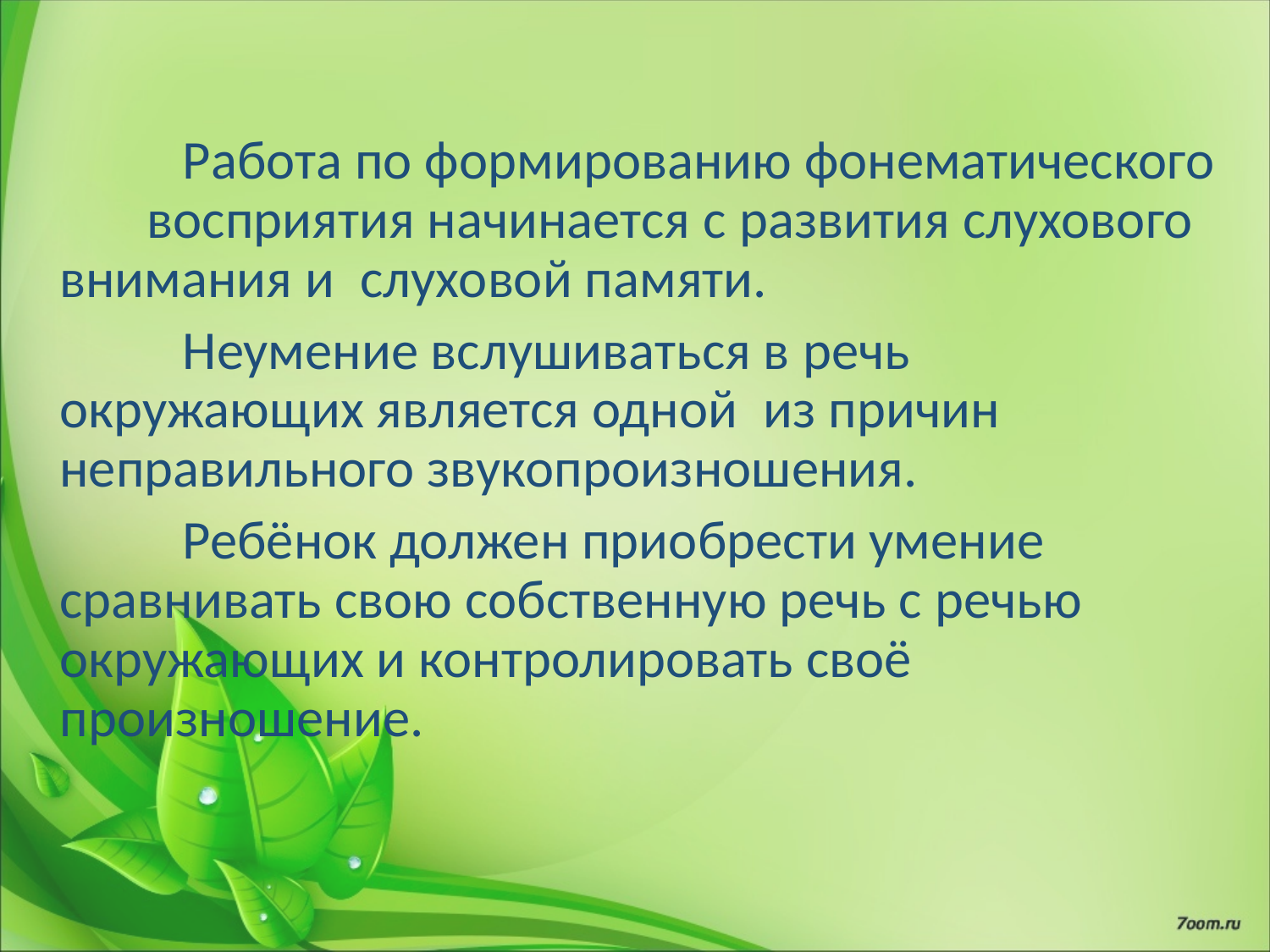

Работа по формированию фонематического        восприятия начинается с развития слухового  внимания и  слуховой памяти.
 	Неумение вслушиваться в речь окружающих является одной  из причин неправильного звукопроизношения.
	Ребёнок должен приобрести умение сравнивать свою собственную речь с речью окружающих и контролировать своё произношение.